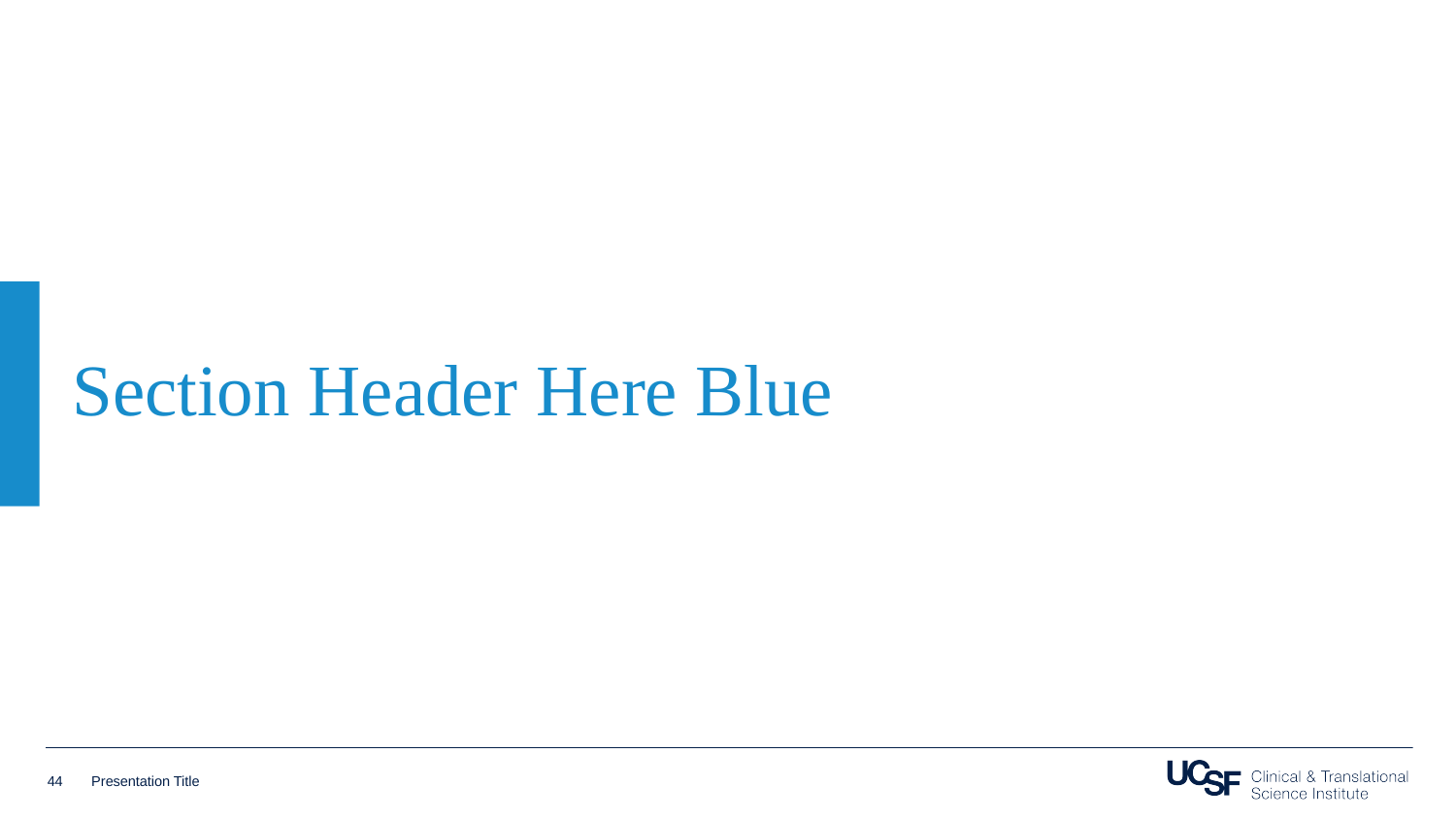

# Section Header Here Blue
44
Presentation Title